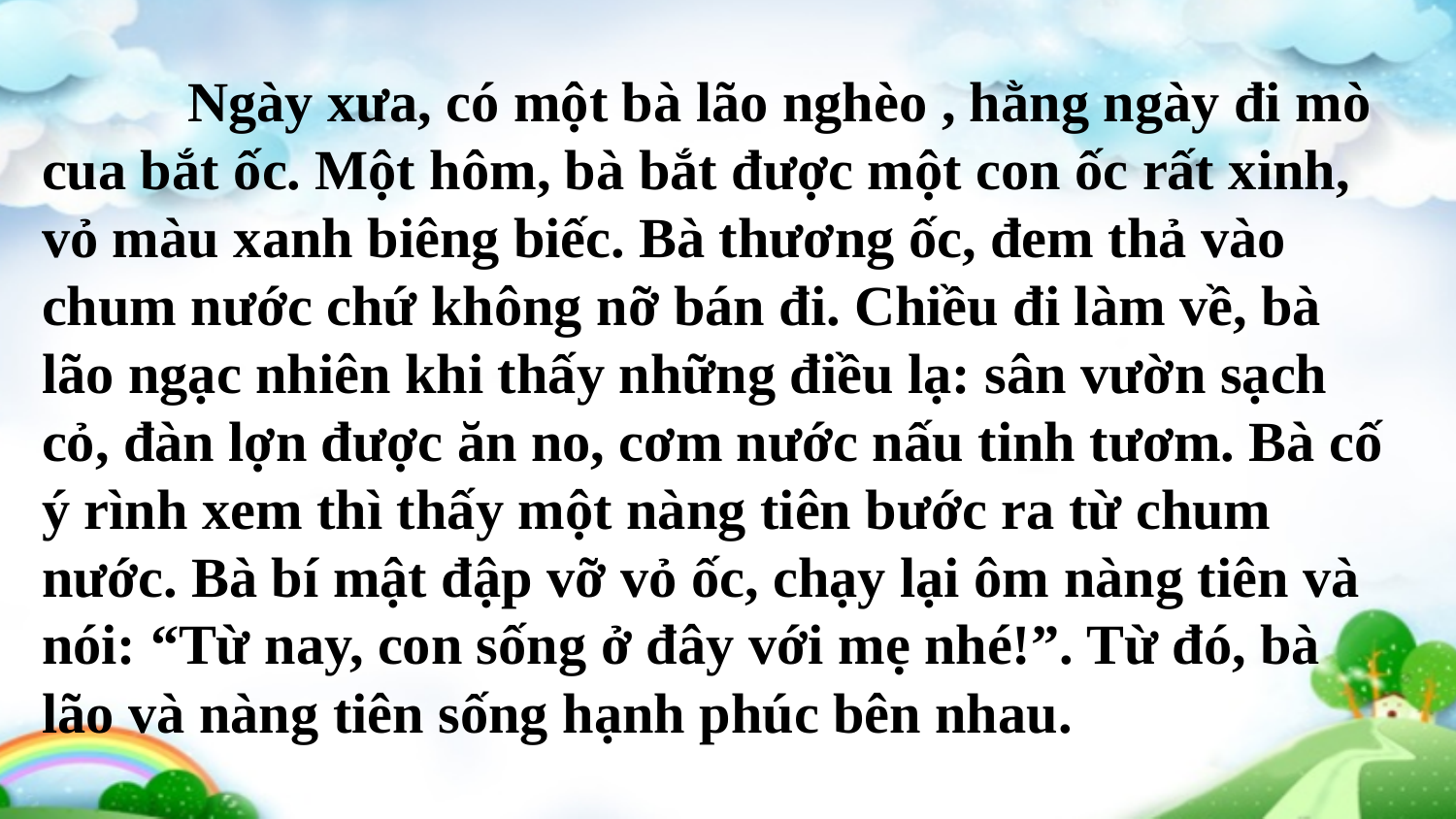

Ngày xưa, có một bà lão nghèo , hằng ngày đi mò cua bắt ốc. Một hôm, bà bắt được một con ốc rất xinh, vỏ màu xanh biêng biếc. Bà thương ốc, đem thả vào chum nước chứ không nỡ bán đi. Chiều đi làm về, bà lão ngạc nhiên khi thấy những điều lạ: sân vườn sạch cỏ, đàn lợn được ăn no, cơm nước nấu tinh tươm. Bà cố ý rình xem thì thấy một nàng tiên bước ra từ chum nước. Bà bí mật đập vỡ vỏ ốc, chạy lại ôm nàng tiên và nói: “Từ nay, con sống ở đây với mẹ nhé!”. Từ đó, bà lão và nàng tiên sống hạnh phúc bên nhau.